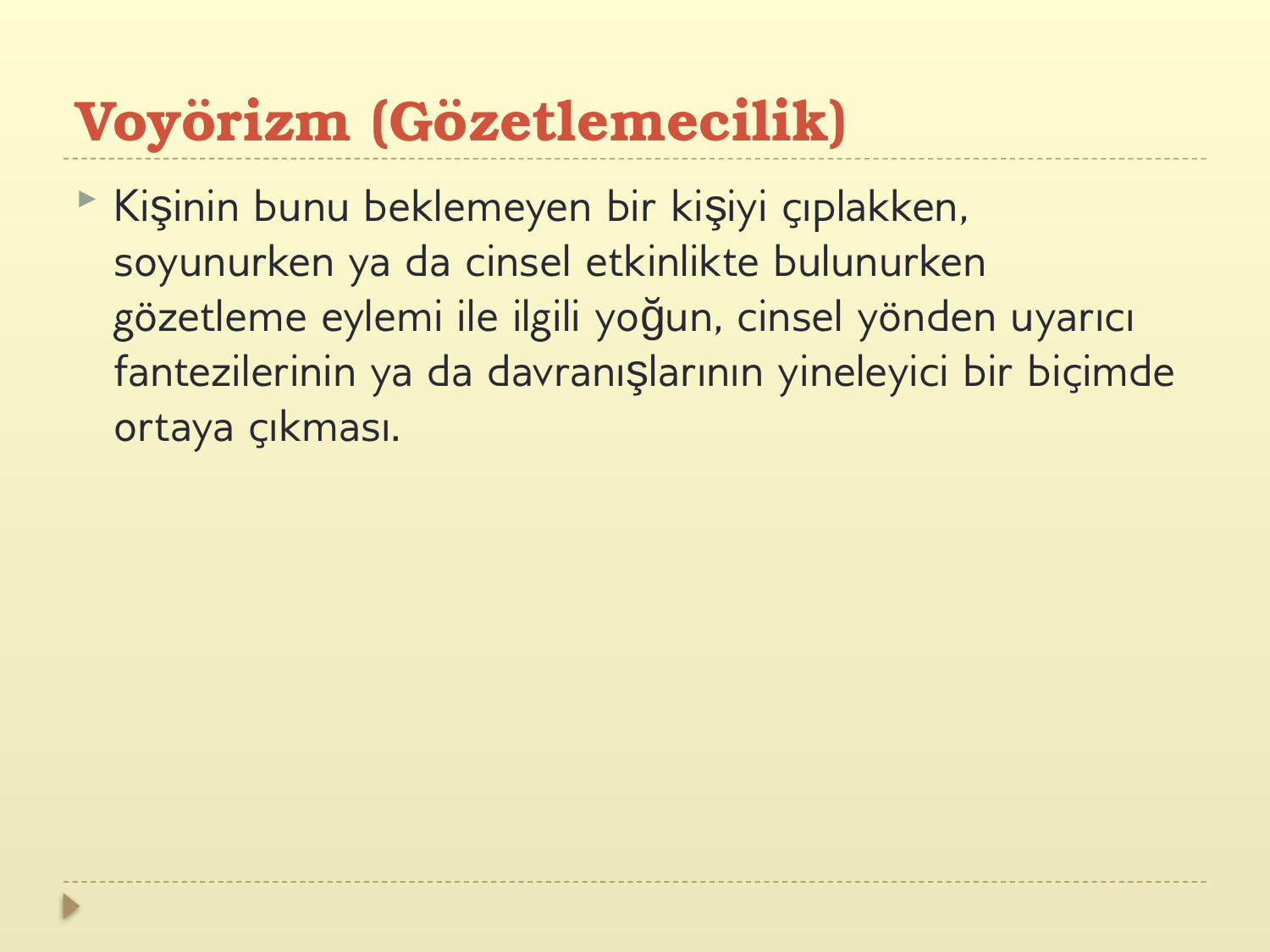

# Voyörizm (Gözetlemecilik)
Kişinin bunu beklemeyen bir kişiyi çıplakken, soyunurken ya da cinsel etkinlikte bulunurken gözetleme eylemi ile ilgili yoğun, cinsel yönden uyarıcı fantezilerinin ya da davranışlarının yineleyici bir biçimde ortaya çıkması.